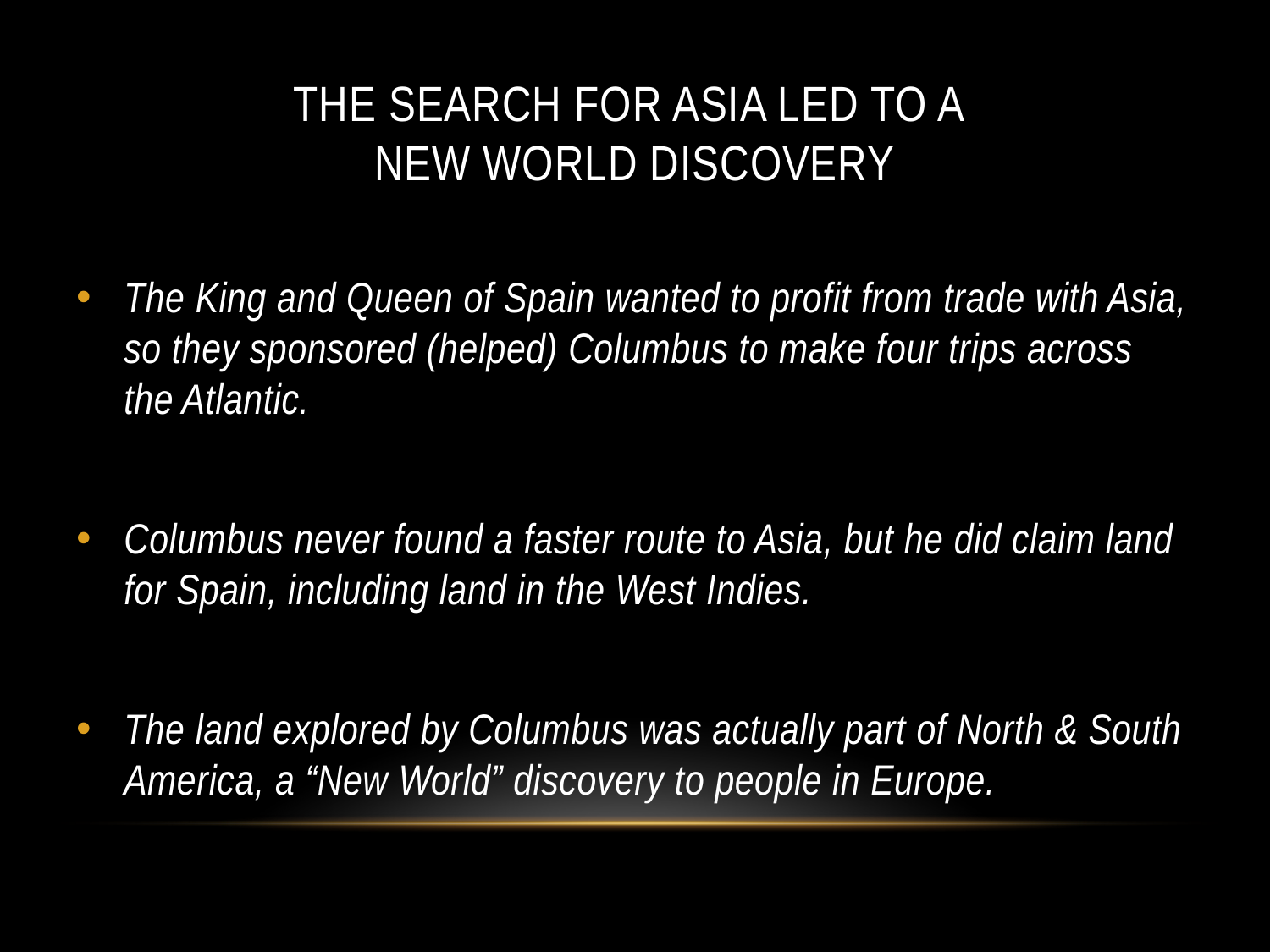

# The search for Asia led to a New World discovery
The King and Queen of Spain wanted to profit from trade with Asia, so they sponsored (helped) Columbus to make four trips across the Atlantic.

Columbus never found a faster route to Asia, but he did claim land for Spain, including land in the West Indies.

The land explored by Columbus was actually part of North & South America, a “New World” discovery to people in Europe.